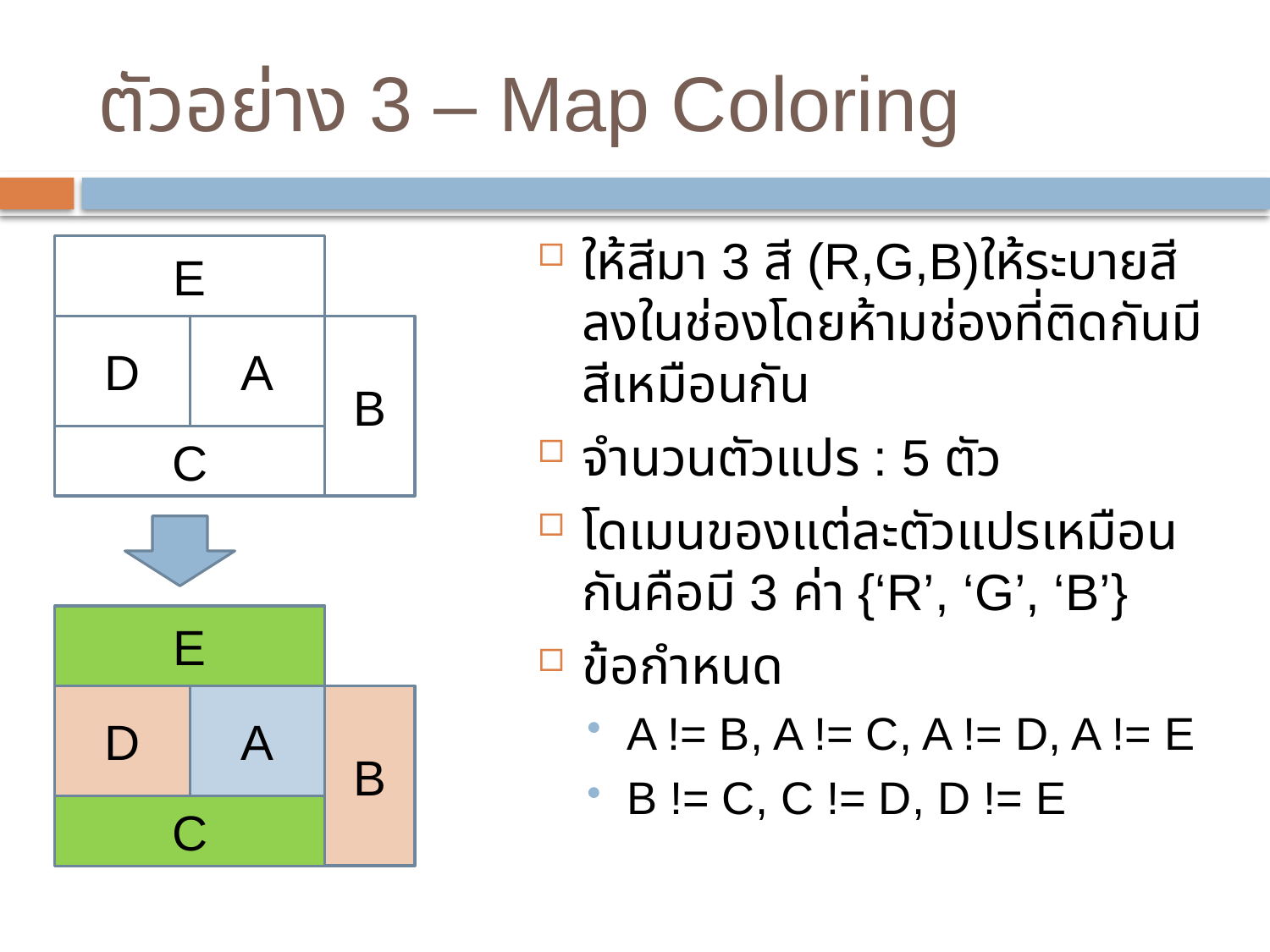

# ตัวอย่าง 3 – Map Coloring
ให้สีมา 3 สี (R,G,B)ให้ระบายสีลงในช่องโดยห้ามช่องที่ติดกันมีสีเหมือนกัน
จำนวนตัวแปร : 5 ตัว
โดเมนของแต่ละตัวแปรเหมือนกันคือมี 3 ค่า {‘R’, ‘G’, ‘B’}
ข้อกำหนด
A != B, A != C, A != D, A != E
B != C, C != D, D != E

E
D
A
B
C

E
D
A
B
C